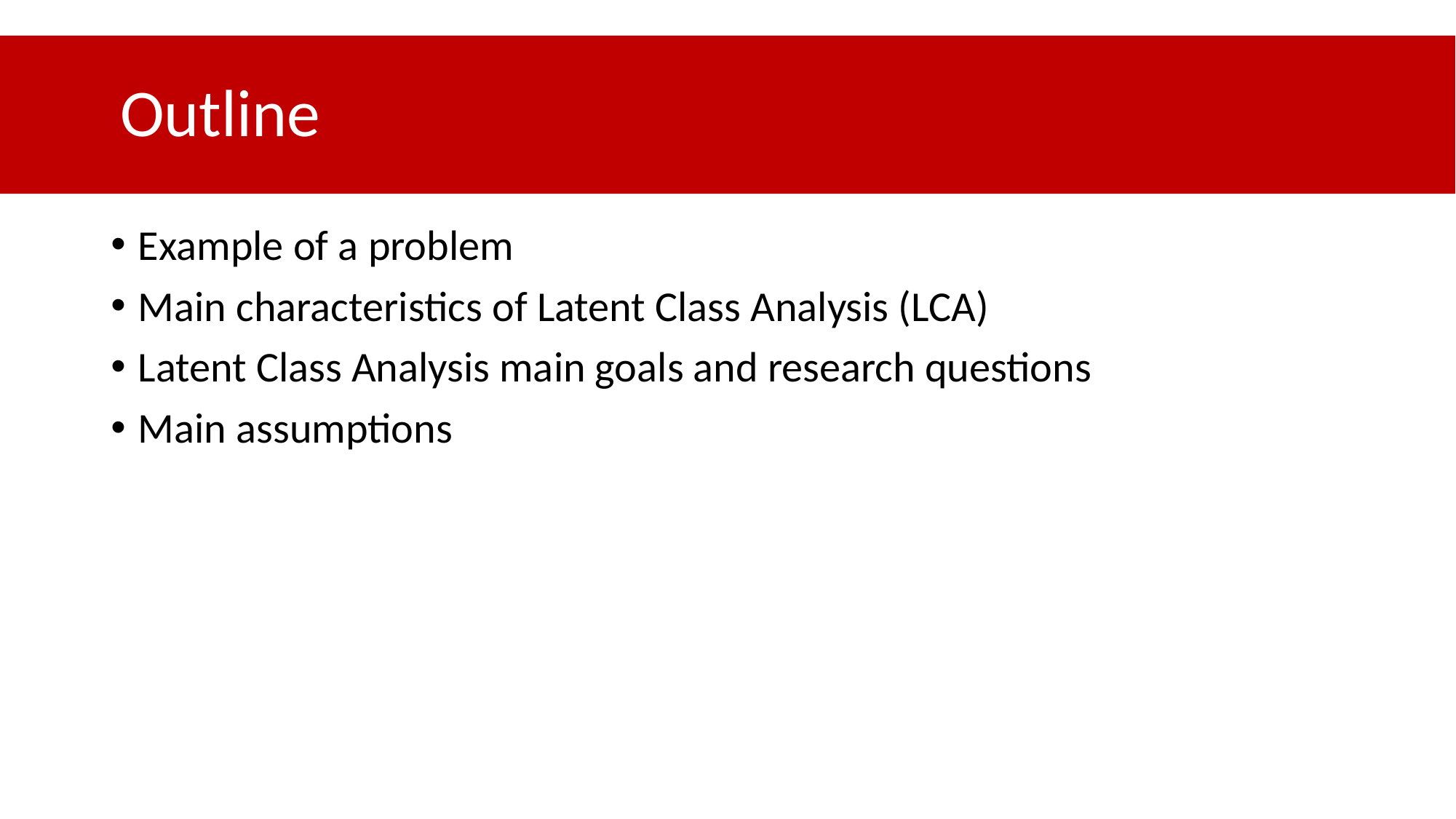

# Outline
Example of a problem
Main characteristics of Latent Class Analysis (LCA)
Latent Class Analysis main goals and research questions
Main assumptions